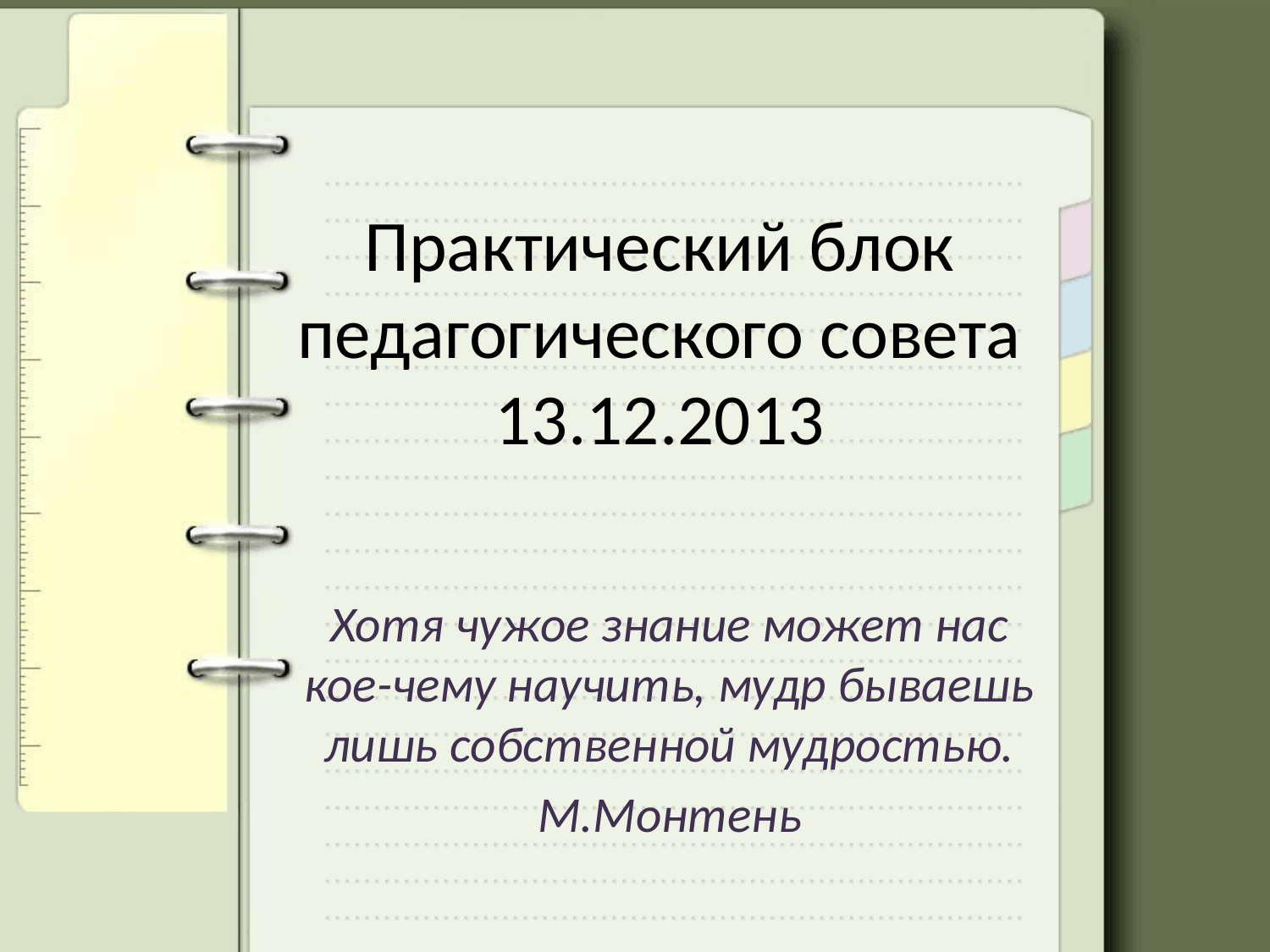

# Практический блок педагогического совета 13.12.2013
Хотя чужое знание может нас кое-чему научить, мудр бываешь лишь собственной мудростью.
М.Монтень